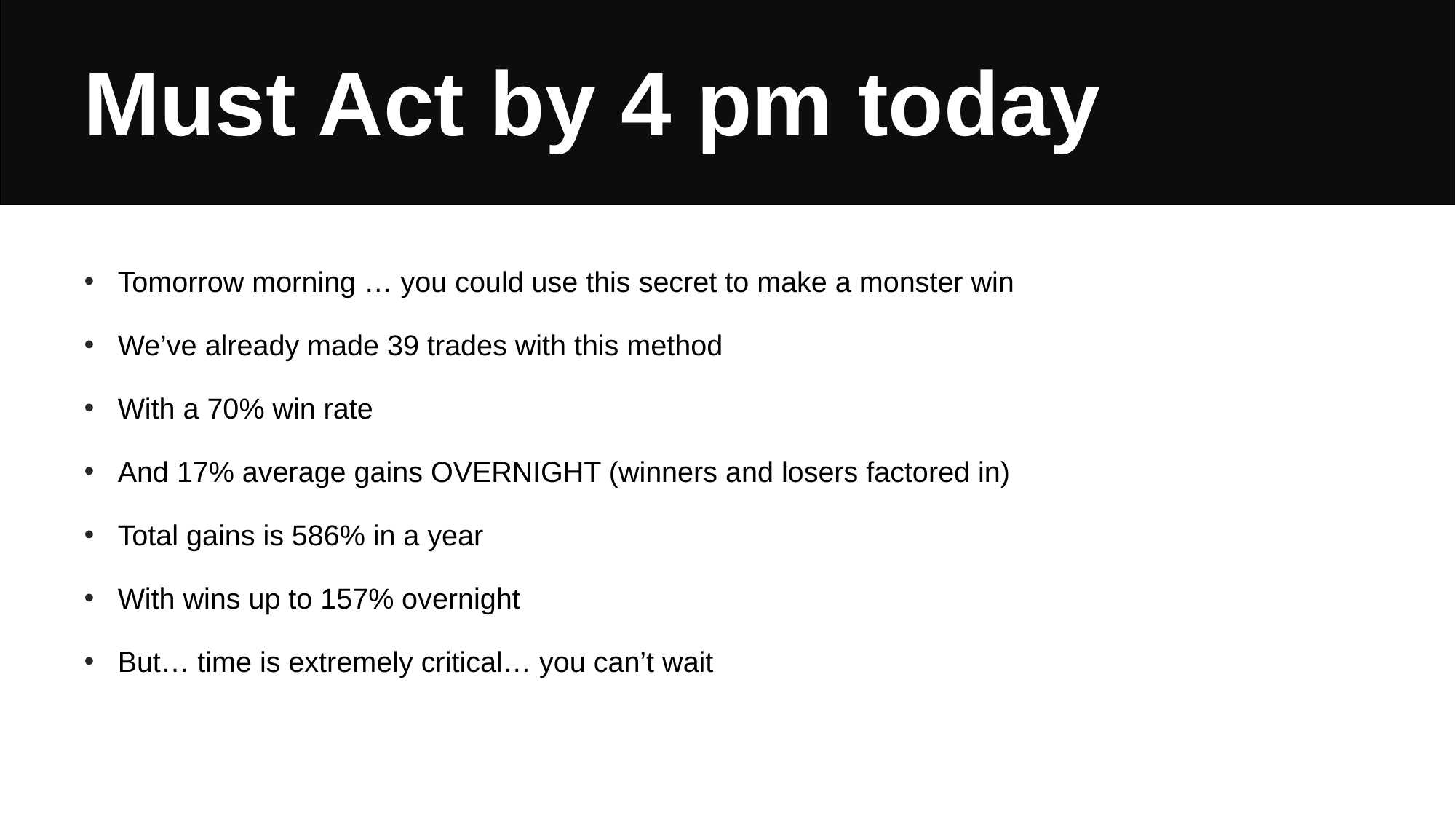

Must Act by 4 pm today
Tomorrow morning … you could use this secret to make a monster win
We’ve already made 39 trades with this method
With a 70% win rate
And 17% average gains OVERNIGHT (winners and losers factored in)
Total gains is 586% in a year
With wins up to 157% overnight
But… time is extremely critical… you can’t wait